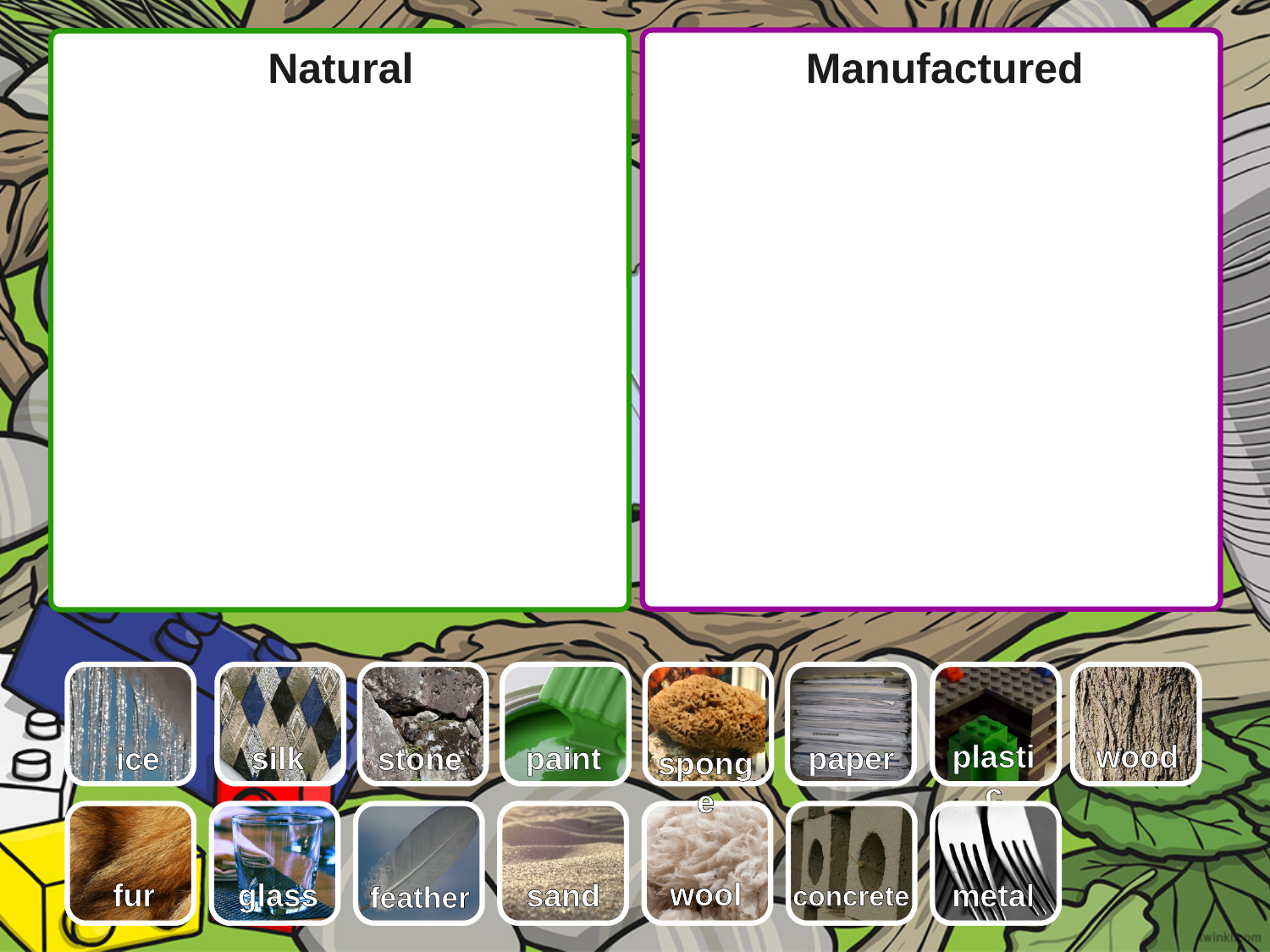

Natural
Manufactured

ice

silk

stone

paint

sponge

paper

plastic

wood

fur

glass

feather

sand

wool

concrete

metal